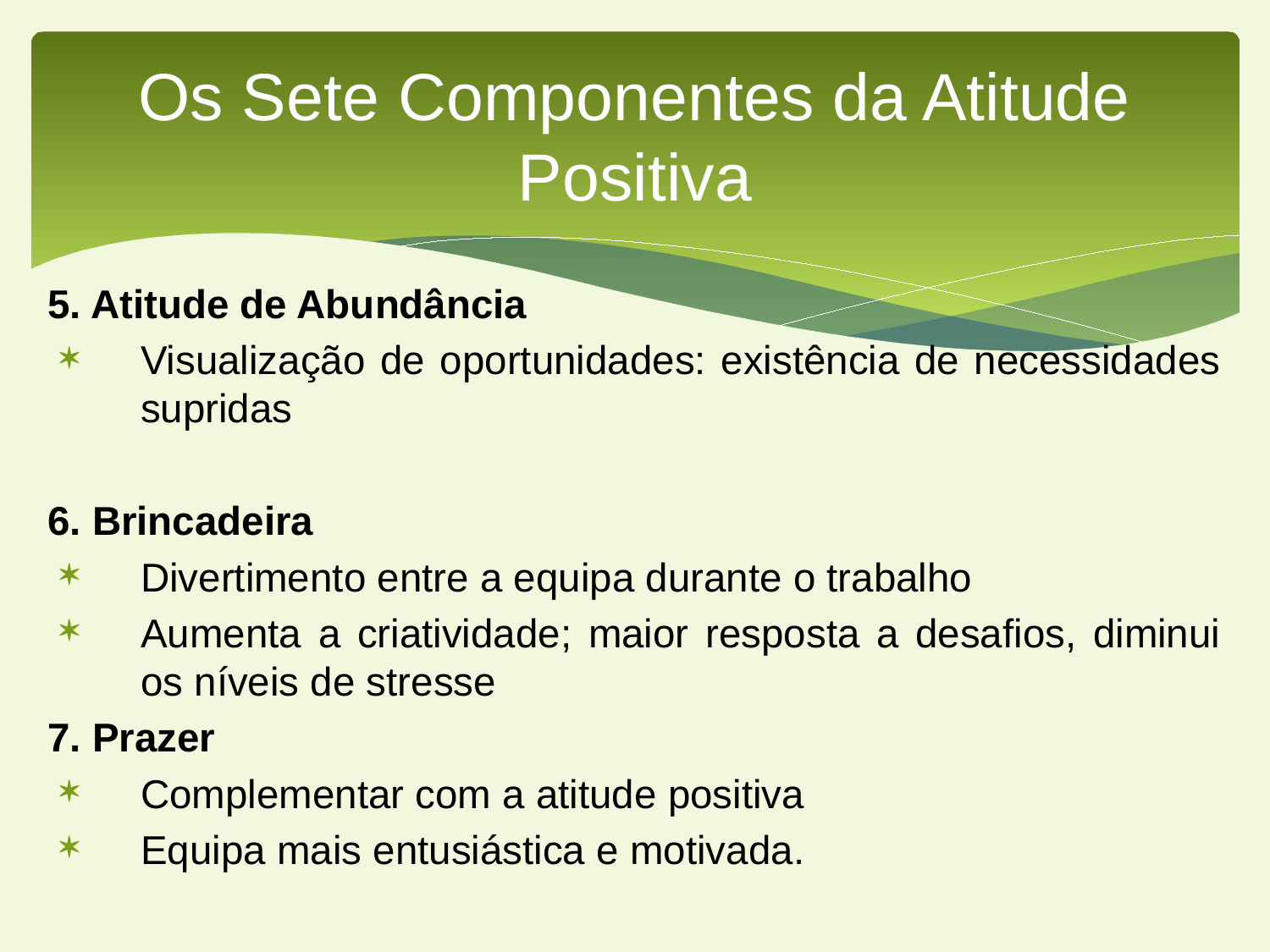

# Os Sete Componentes da Atitude Positiva

5. Atitude de Abundância
Visualização de oportunidades: existência de necessidades supridas

6. Brincadeira
Divertimento entre a equipa durante o trabalho
Aumenta a criatividade; maior resposta a desafios, diminui os níveis de stresse
7. Prazer
Complementar com a atitude positiva
Equipa mais entusiástica e motivada.